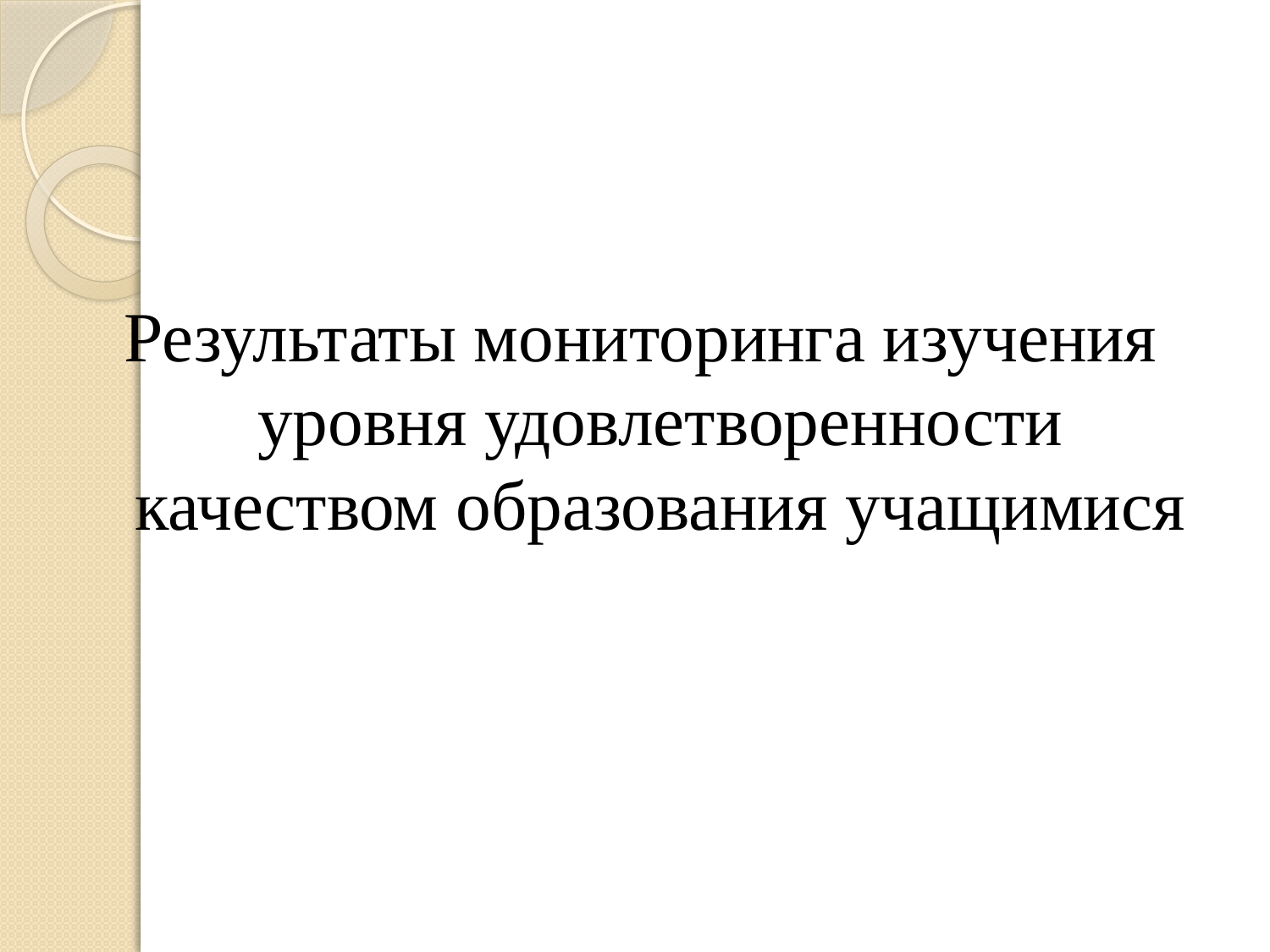

Результаты мониторинга изучения уровня удовлетворенности качеством образования учащимися